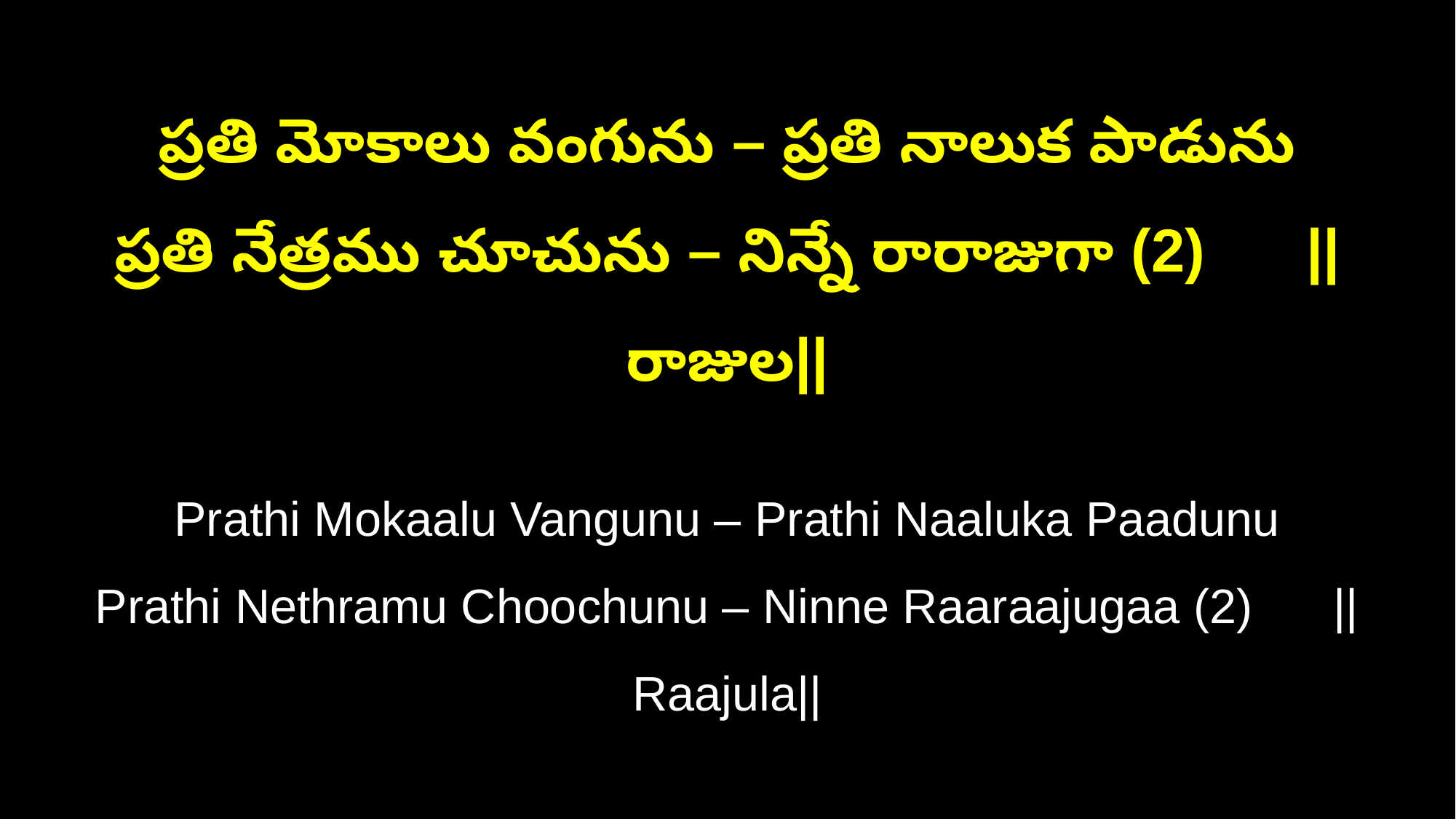

ప్రతి మోకాలు వంగును – ప్రతి నాలుక పాడును
ప్రతి నేత్రము చూచును – నిన్నే రారాజుగా (2)      ||రాజుల||
Prathi Mokaalu Vangunu – Prathi Naaluka Paadunu
Prathi Nethramu Choochunu – Ninne Raaraajugaa (2)      ||Raajula||